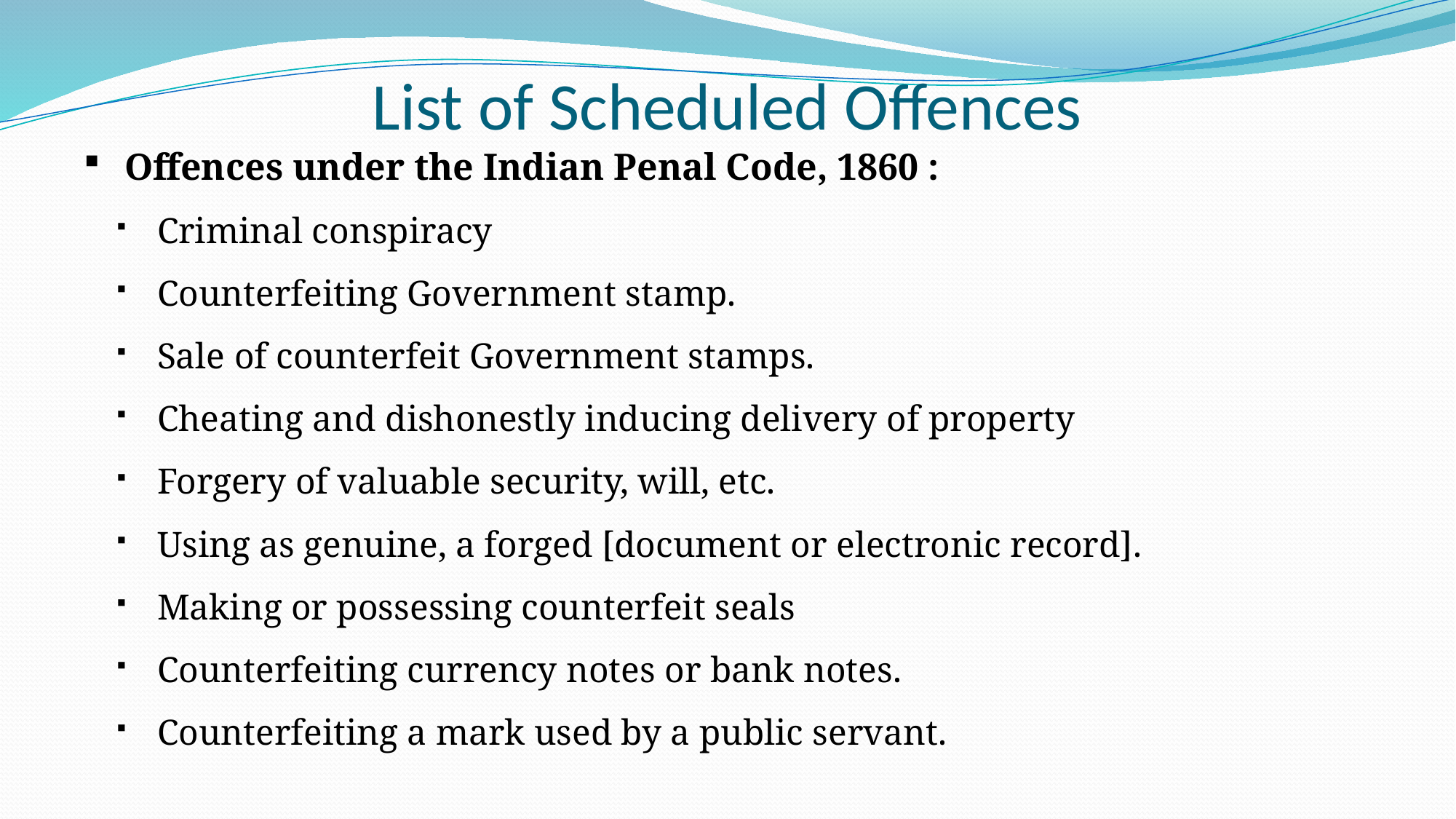

# List of Scheduled Offences
Offences under the Indian Penal Code, 1860 :
Criminal conspiracy
Counterfeiting Government stamp.
Sale of counterfeit Government stamps.
Cheating and dishonestly inducing delivery of property
Forgery of valuable security, will, etc.
Using as genuine, a forged [document or electronic record].
Making or possessing counterfeit seals
Counterfeiting currency notes or bank notes.
Counterfeiting a mark used by a public servant.